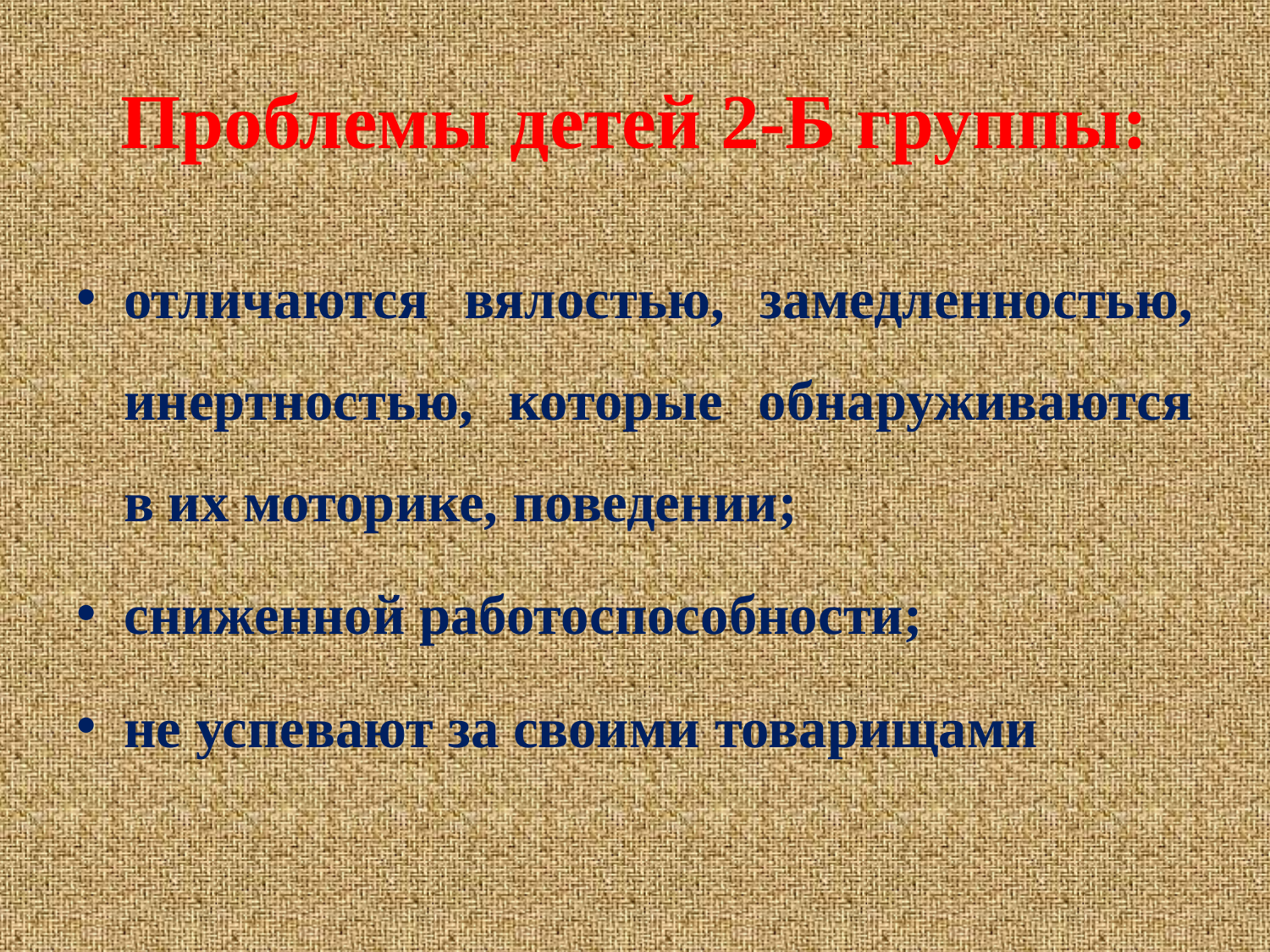

# Проблемы детей 2-Б группы:
отличаются вялостью, замедленностью, инертностью, которые обнаруживаются в их моторике, поведении;
сниженной работоспособности;
не успевают за своими товарищами